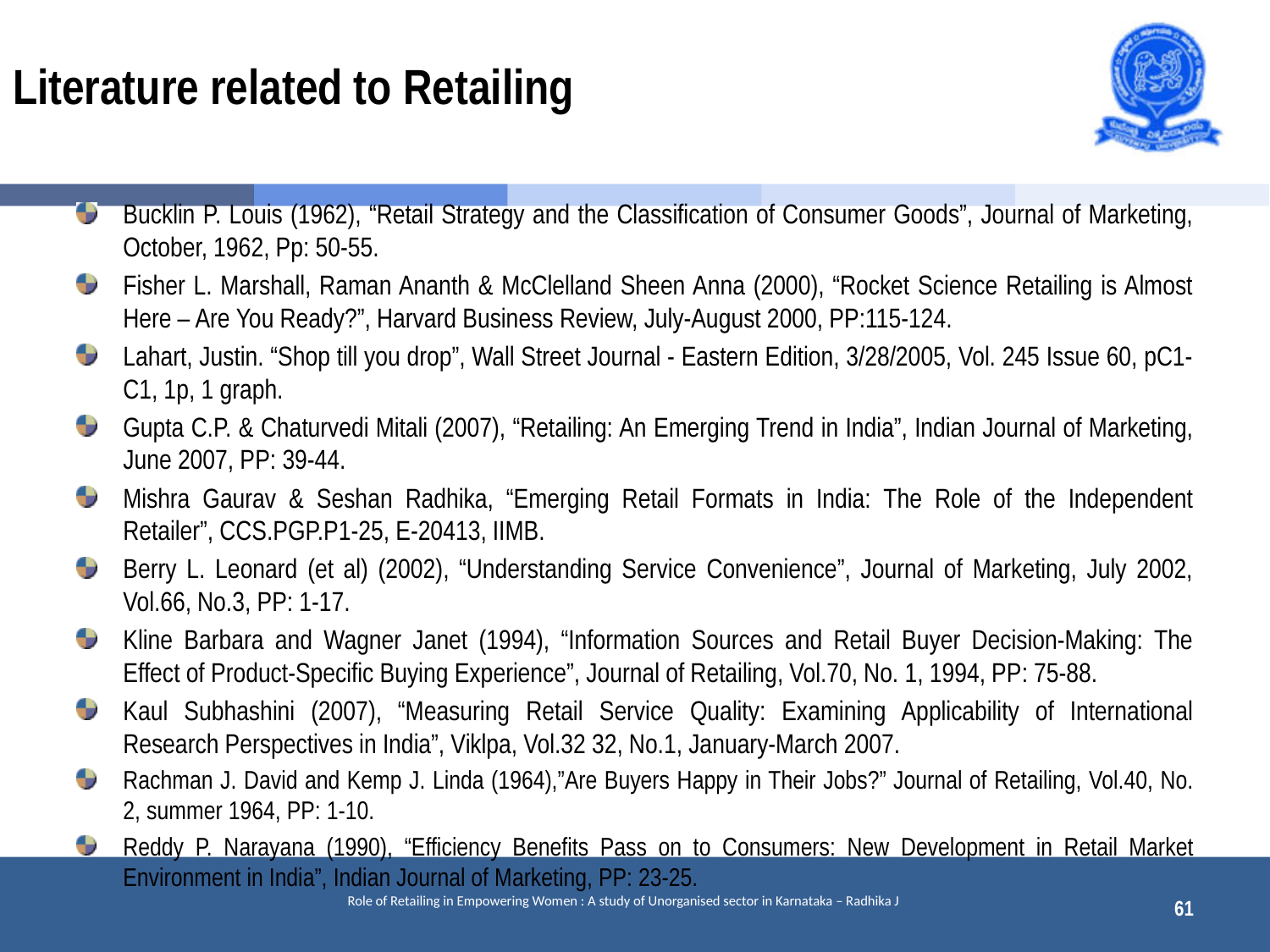

# Literature related to Retailing
Bucklin P. Louis (1962), “Retail Strategy and the Classification of Consumer Goods”, Journal of Marketing, October, 1962, Pp: 50-55.
Fisher L. Marshall, Raman Ananth & McClelland Sheen Anna (2000), “Rocket Science Retailing is Almost Here – Are You Ready?”, Harvard Business Review, July-August 2000, PP:115-124.
Lahart, Justin. “Shop till you drop”, Wall Street Journal - Eastern Edition, 3/28/2005, Vol. 245 Issue 60, pC1-C1, 1p, 1 graph.
Gupta C.P. & Chaturvedi Mitali (2007), “Retailing: An Emerging Trend in India”, Indian Journal of Marketing, June 2007, PP: 39-44.
Mishra Gaurav & Seshan Radhika, “Emerging Retail Formats in India: The Role of the Independent Retailer”, CCS.PGP.P1-25, E-20413, IIMB.
Berry L. Leonard (et al) (2002), “Understanding Service Convenience”, Journal of Marketing, July 2002, Vol.66, No.3, PP: 1-17.
Kline Barbara and Wagner Janet (1994), “Information Sources and Retail Buyer Decision-Making: The Effect of Product-Specific Buying Experience”, Journal of Retailing, Vol.70, No. 1, 1994, PP: 75-88.
Kaul Subhashini (2007), “Measuring Retail Service Quality: Examining Applicability of International Research Perspectives in India”, Viklpa, Vol.32 32, No.1, January-March 2007.
Rachman J. David and Kemp J. Linda (1964),”Are Buyers Happy in Their Jobs?” Journal of Retailing, Vol.40, No. 2, summer 1964, PP: 1-10.
Reddy P. Narayana (1990), “Efficiency Benefits Pass on to Consumers: New Development in Retail Market Environment in India”, Indian Journal of Marketing, PP: 23-25.

61